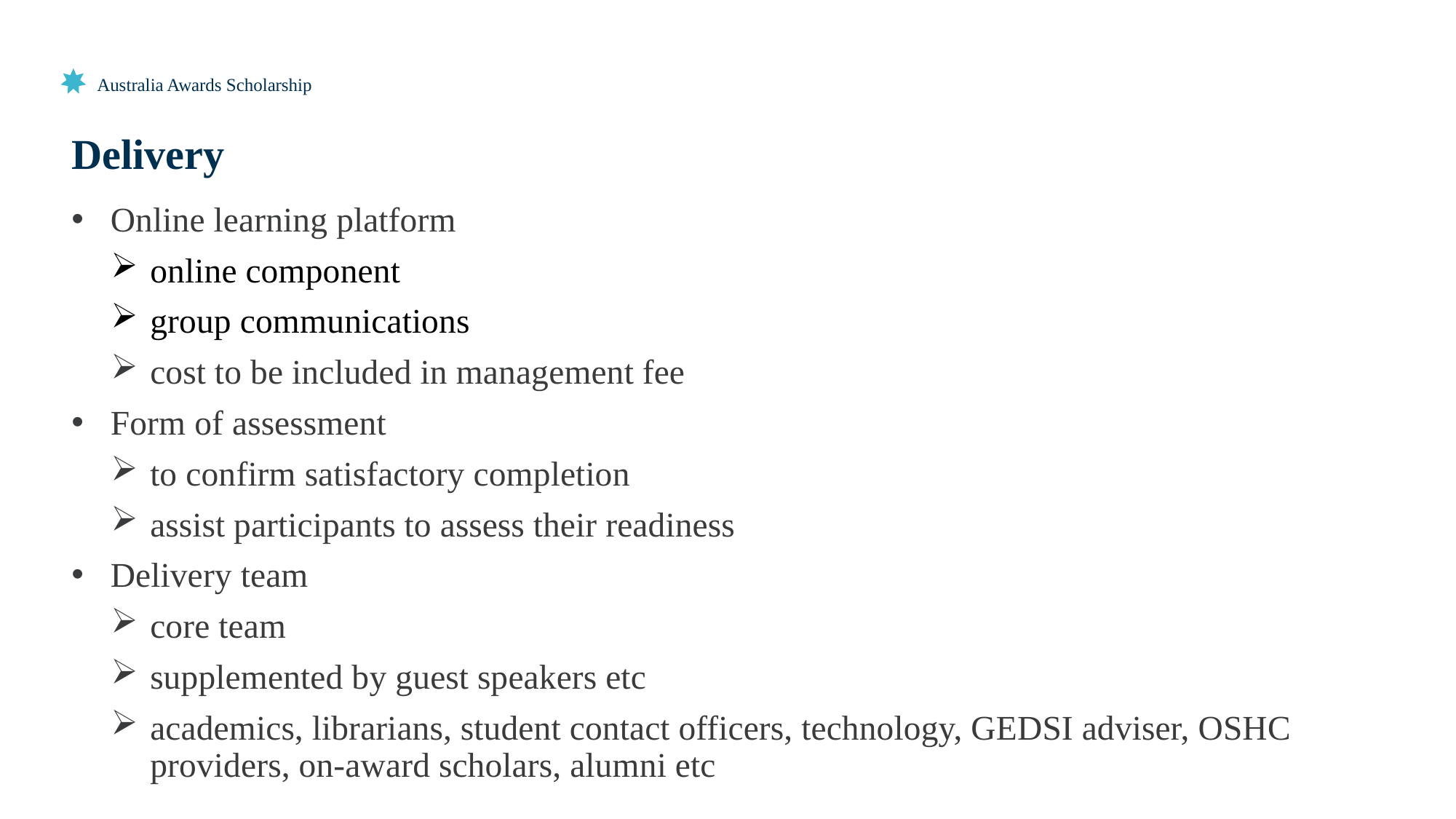

# Australia Awards Scholarship
Delivery
Online learning platform
online component
group communications
cost to be included in management fee
Form of assessment
to confirm satisfactory completion
assist participants to assess their readiness
Delivery team
core team
supplemented by guest speakers etc
academics, librarians, student contact officers, technology, GEDSI adviser, OSHC providers, on-award scholars, alumni etc